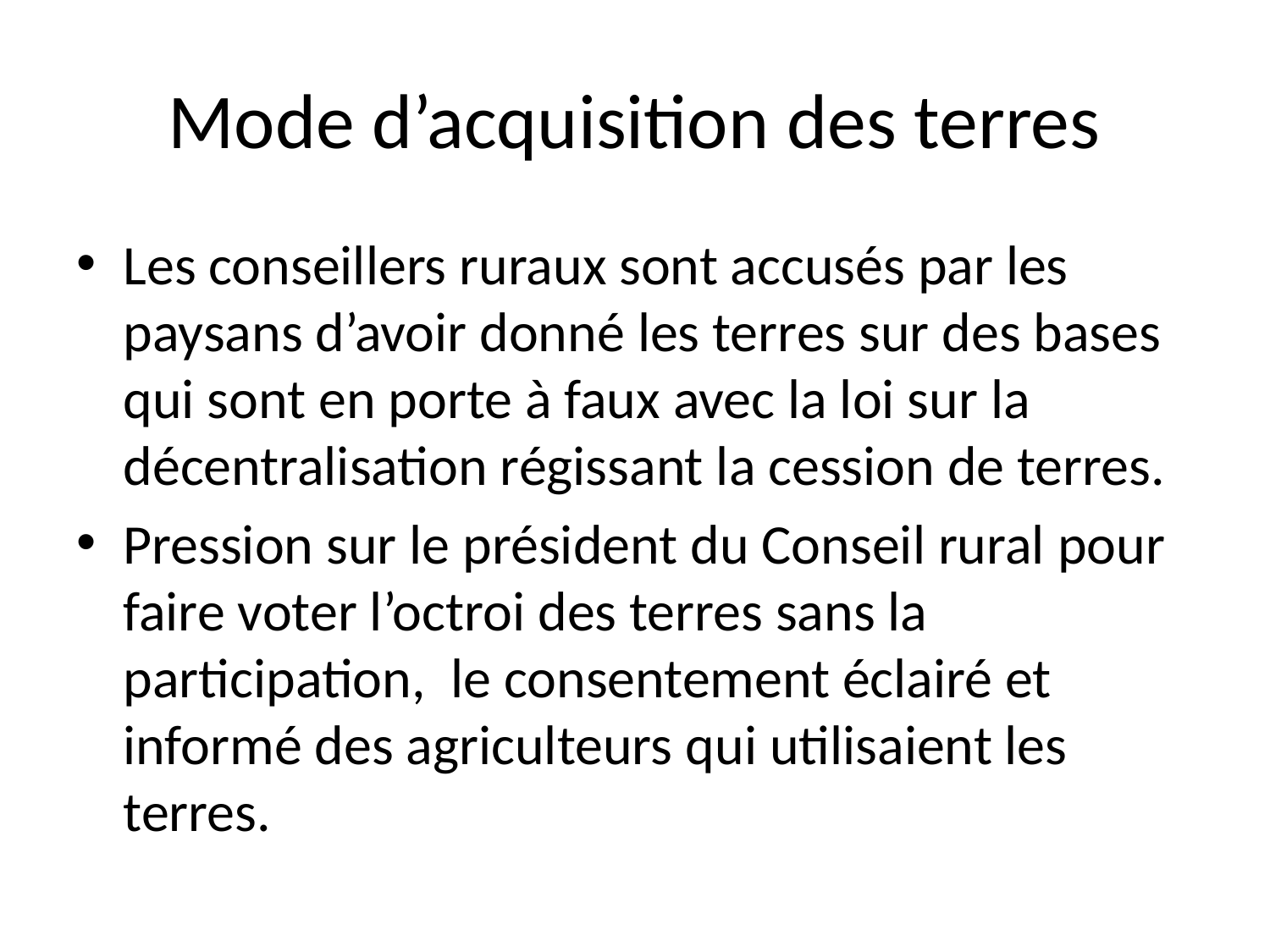

# Mode d’acquisition des terres
Les conseillers ruraux sont accusés par les paysans d’avoir donné les terres sur des bases qui sont en porte à faux avec la loi sur la décentralisation régissant la cession de terres.
Pression sur le président du Conseil rural pour  faire voter l’octroi des terres sans la participation,  le consentement éclairé et informé des agriculteurs qui utilisaient les terres.